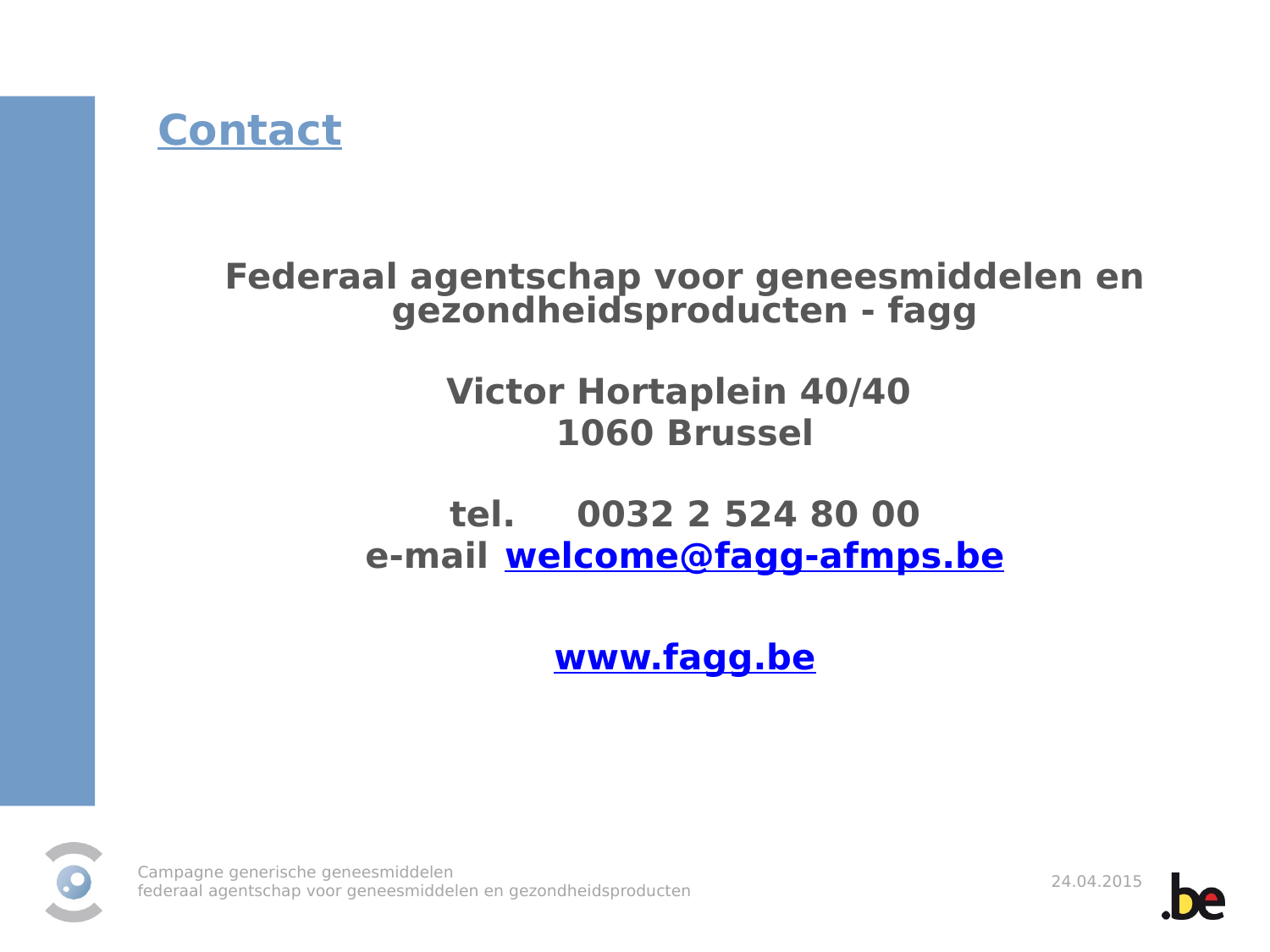

Contact

Federaal agentschap voor geneesmiddelen en gezondheidsproducten - fagg

Victor Hortaplein 40/40
1060 Brussel

tel.	0032 2 524 80 00
e-mail	 welcome@fagg-afmps.be

www.fagg.be